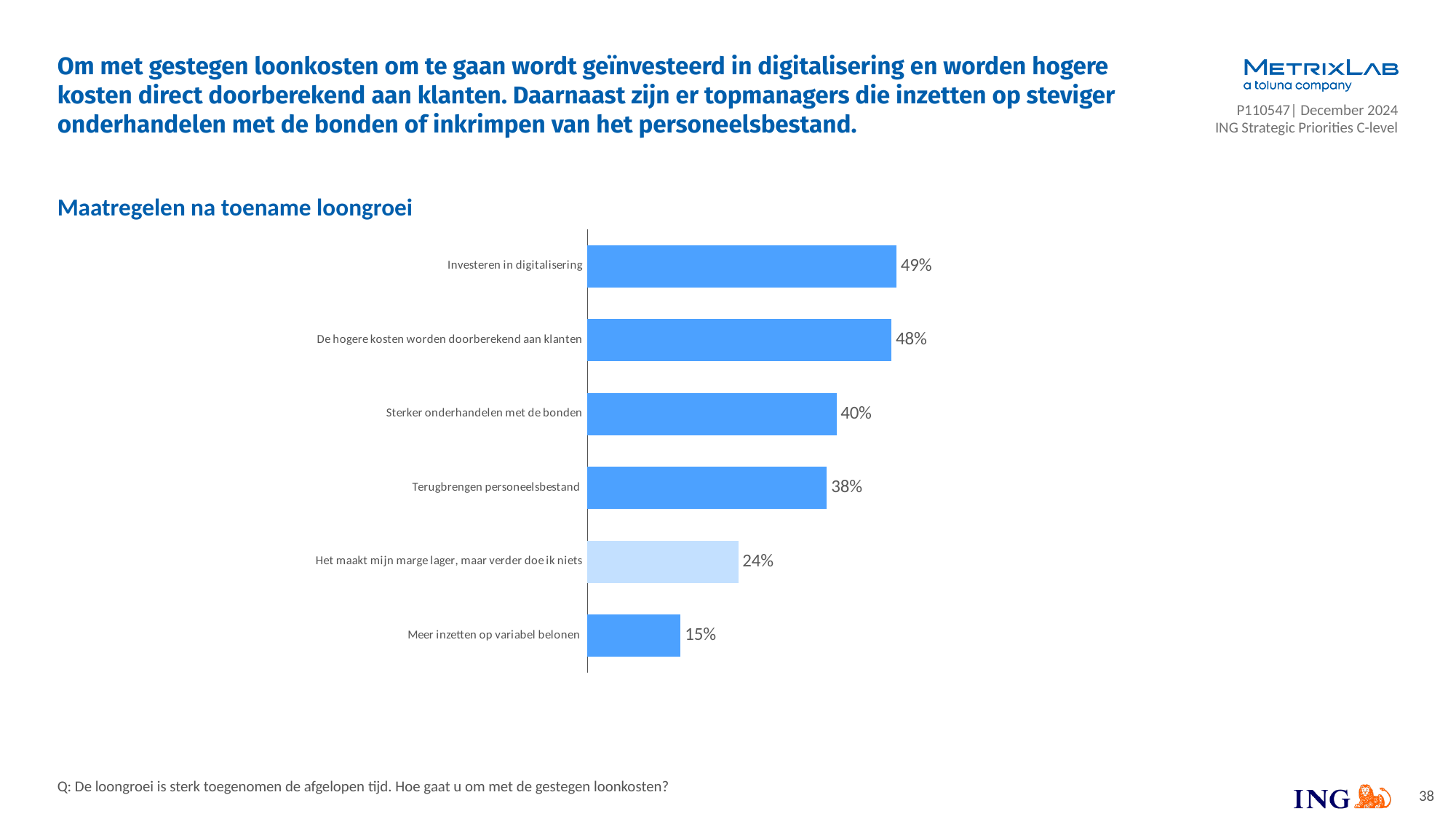

# Om met gestegen loonkosten om te gaan wordt geïnvesteerd in digitalisering en worden hogere kosten direct doorberekend aan klanten. Daarnaast zijn er topmanagers die inzetten op steviger onderhandelen met de bonden of inkrimpen van het personeelsbestand.
Maatregelen na toename loongroei

### Chart

| Category | Column1 |
|---|---|
| Investeren in digitalisering | 0.49049429657794674 |
| De hogere kosten worden doorberekend aan klanten | 0.4828897338403042 |
| Sterker onderhandelen met de bonden | 0.39543726235741444 |
| Terugbrengen personeelsbestand  | 0.38022813688212925 |
| Het maakt mijn marge lager, maar verder doe ik niets | 0.23954372623574144 |
| Meer inzetten op variabel belonen  | 0.1482889733840304 |
Q: De loongroei is sterk toegenomen de afgelopen tijd. Hoe gaat u om met de gestegen loonkosten?
38